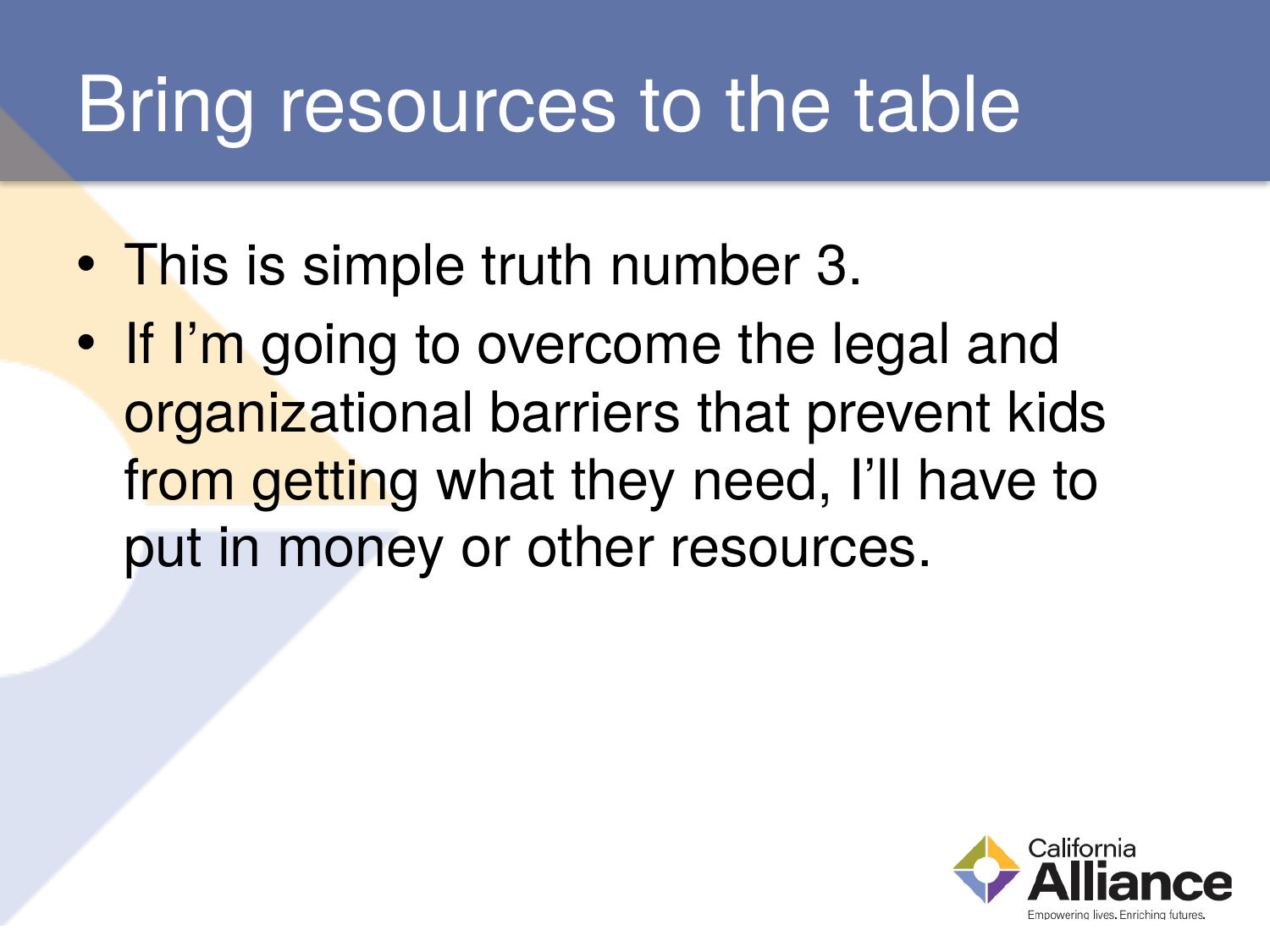

# Bring resources to the table
This is simple truth number 3.
If I’m going to overcome the legal and organizational barriers that prevent kids from getting what they need, I’ll have to put in money or other resources.